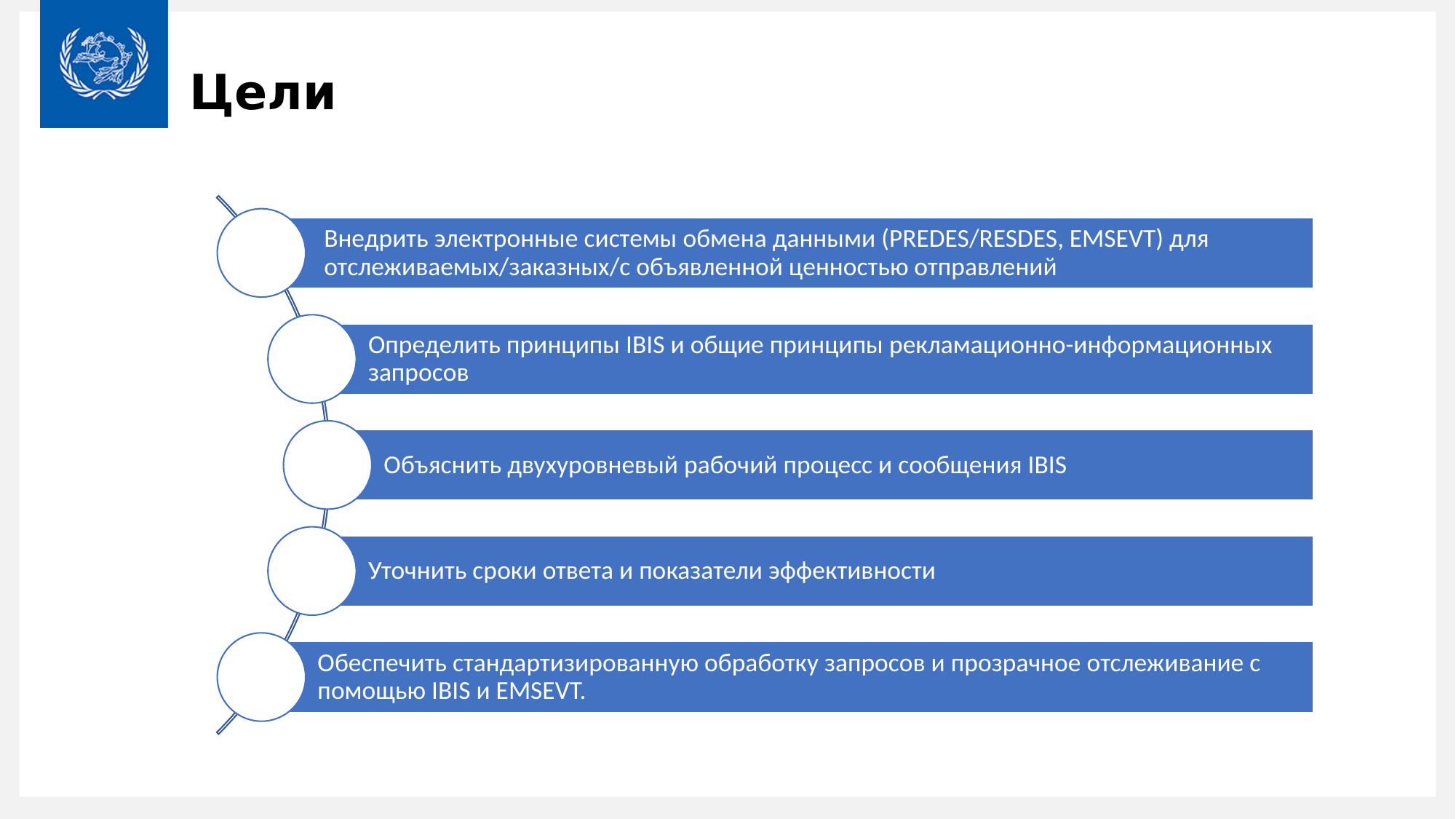

# Цели

Внедрить электронные системы обмена данными (PREDES/RESDES, EMSEVT) для отслеживаемых/заказных/с объявленной ценностью отправлений

Определить принципы IBIS и общие принципы рекламационно-информационных запросов

Объяснить двухуровневый рабочий процесс и сообщения IBIS

Уточнить сроки ответа и показатели эффективности

Обеспечить стандартизированную обработку запросов и прозрачное отслеживание с помощью IBIS и EMSEVT.